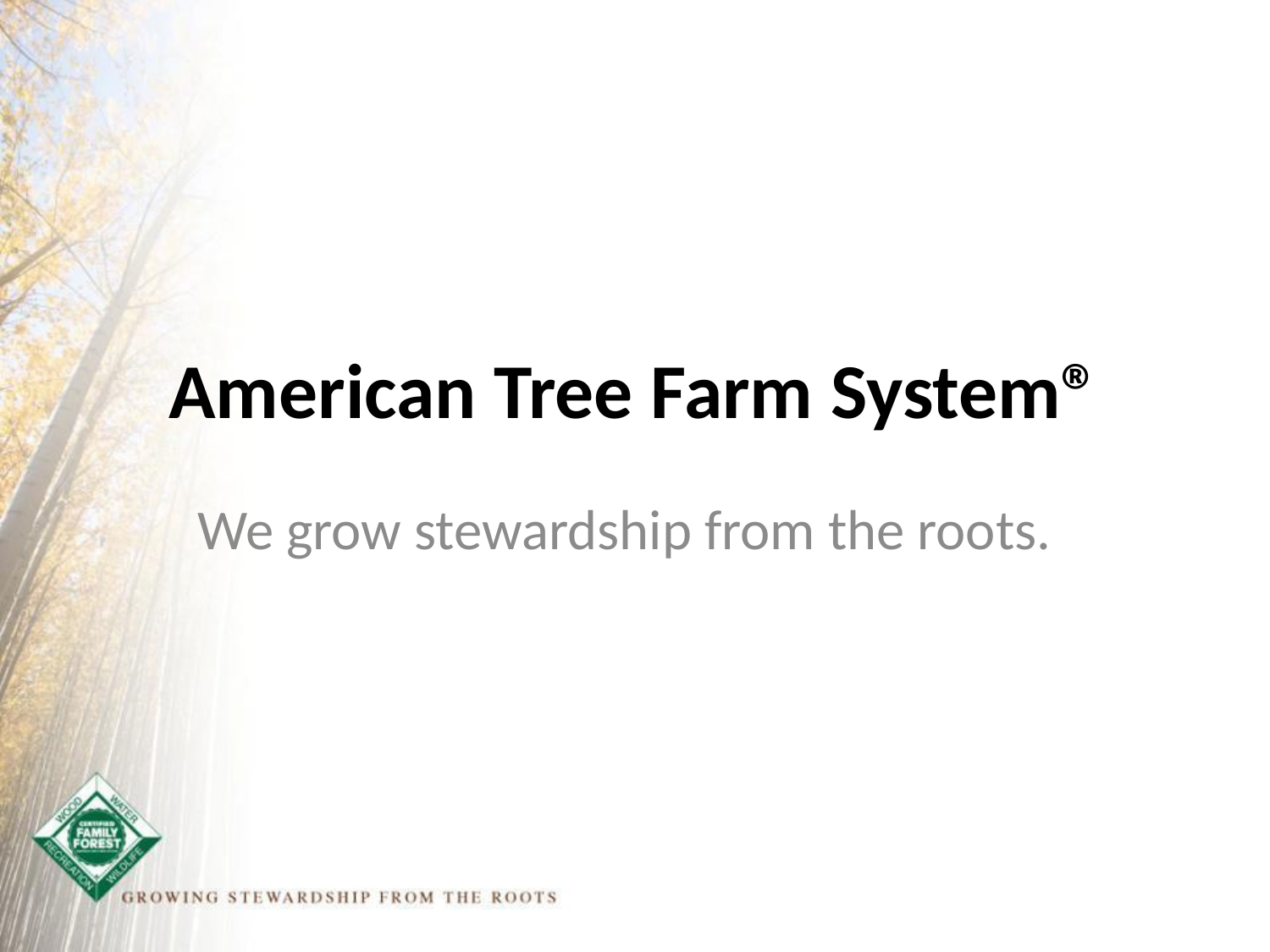

# American Tree Farm System®
We grow stewardship from the roots.